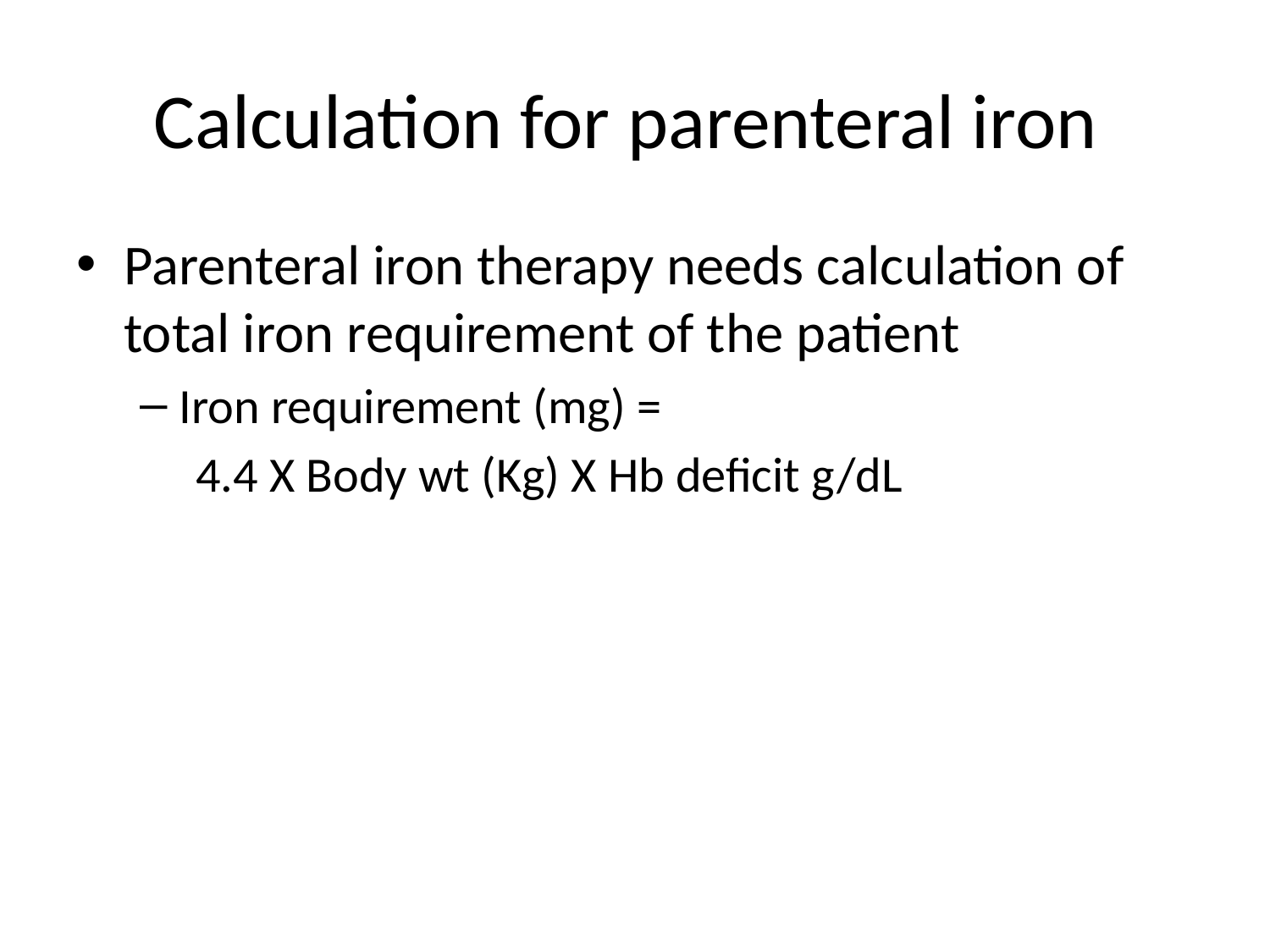

# Calculation for parenteral iron
Parenteral iron therapy needs calculation of total iron requirement of the patient
Iron requirement (mg) =
     4.4 X Body wt (Kg) X Hb deficit g/dL